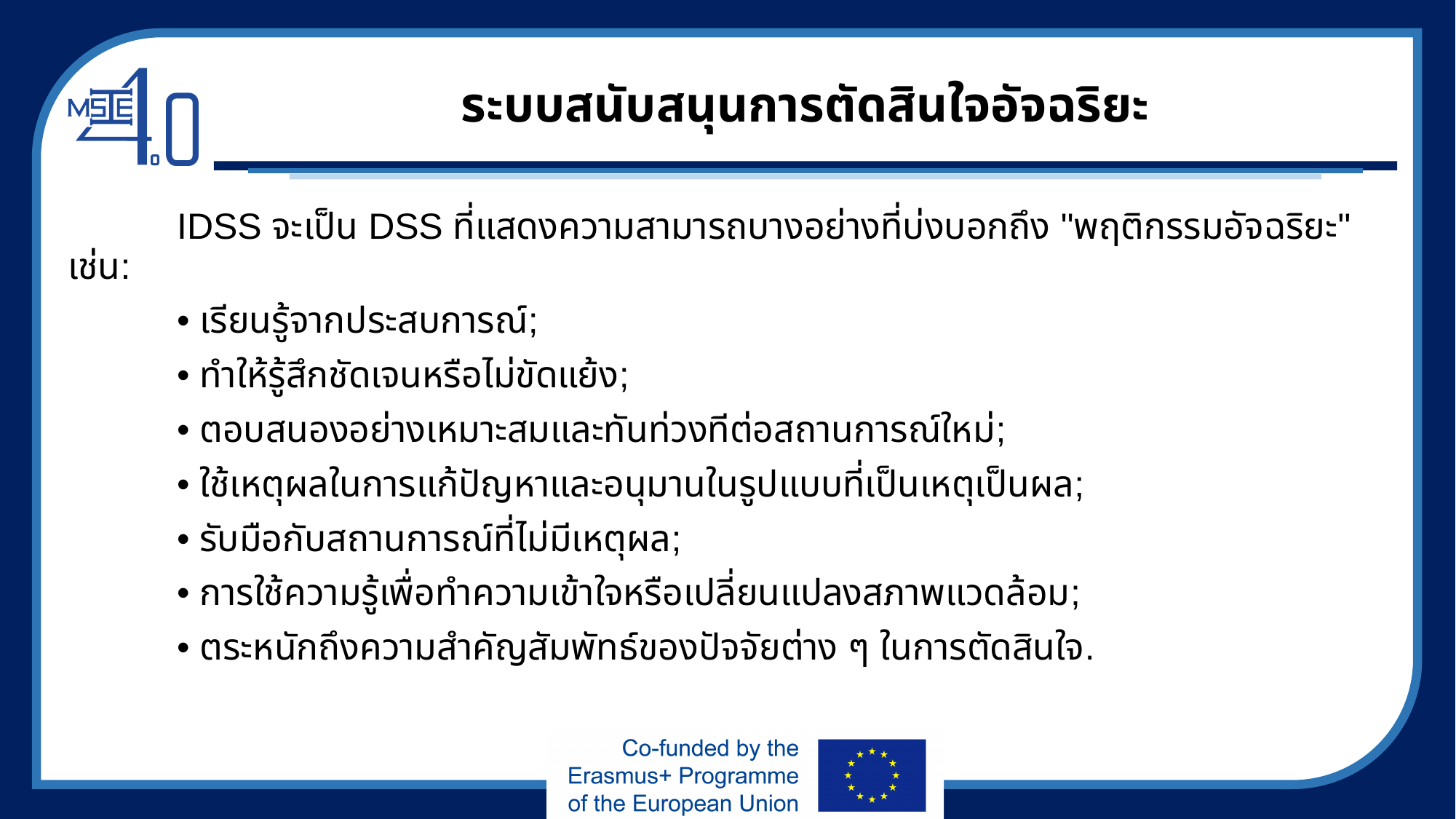

# ระบบสนับสนุนการตัดสินใจอัจฉริยะ
	IDSS จะเป็น DSS ที่แสดงความสามารถบางอย่างที่บ่งบอกถึง "พฤติกรรมอัจฉริยะ" เช่น:
	• เรียนรู้จากประสบการณ์;
	• ทำให้รู้สึกชัดเจนหรือไม่ขัดแย้ง;
	• ตอบสนองอย่างเหมาะสมและทันท่วงทีต่อสถานการณ์ใหม่;
	• ใช้เหตุผลในการแก้ปัญหาและอนุมานในรูปแบบที่เป็นเหตุเป็นผล;
	• รับมือกับสถานการณ์ที่ไม่มีเหตุผล;
	• การใช้ความรู้เพื่อทำความเข้าใจหรือเปลี่ยนแปลงสภาพแวดล้อม;
	• ตระหนักถึงความสำคัญสัมพัทธ์ของปัจจัยต่าง ๆ ในการตัดสินใจ.